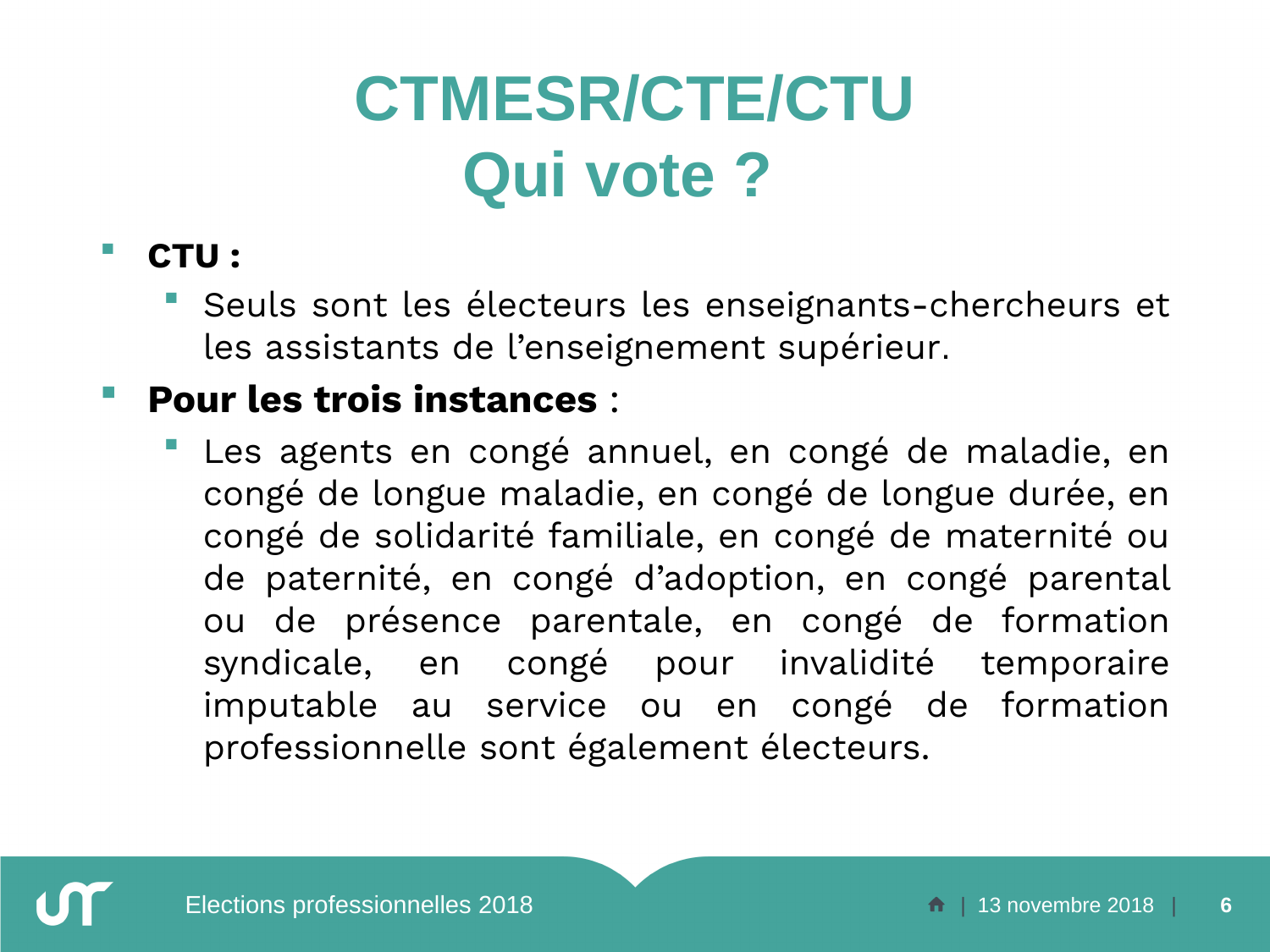

# CTMESR/CTE/CTU Qui vote ?
CTU :
Seuls sont les électeurs les enseignants-chercheurs et les assistants de l’enseignement supérieur.
Pour les trois instances :
Les agents en congé annuel, en congé de maladie, en congé de longue maladie, en congé de longue durée, en congé de solidarité familiale, en congé de maternité ou de paternité, en congé d’adoption, en congé parental ou de présence parentale, en congé de formation syndicale, en congé pour invalidité temporaire imputable au service ou en congé de formation professionnelle sont également électeurs.

Elections professionnelles 2018